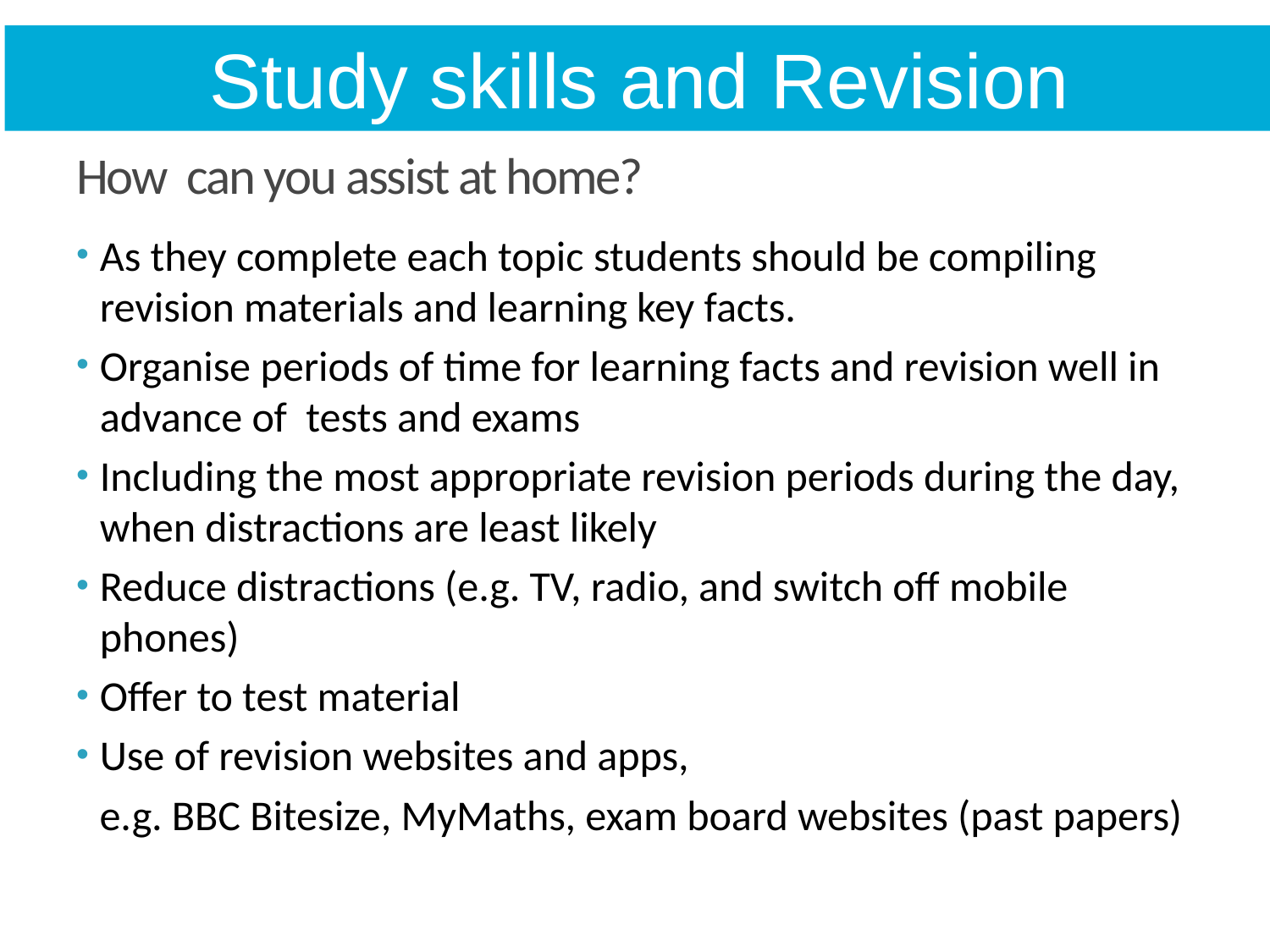

Study skills and Revision
# How  can you assist at home?
As they complete each topic students should be compiling revision materials and learning key facts.
Organise periods of time for learning facts and revision well in advance of  tests and exams
Including the most appropriate revision periods during the day, when distractions are least likely
Reduce distractions (e.g. TV, radio, and switch off mobile phones)
Offer to test material
Use of revision websites and apps,
e.g. BBC Bitesize, MyMaths, exam board websites (past papers)